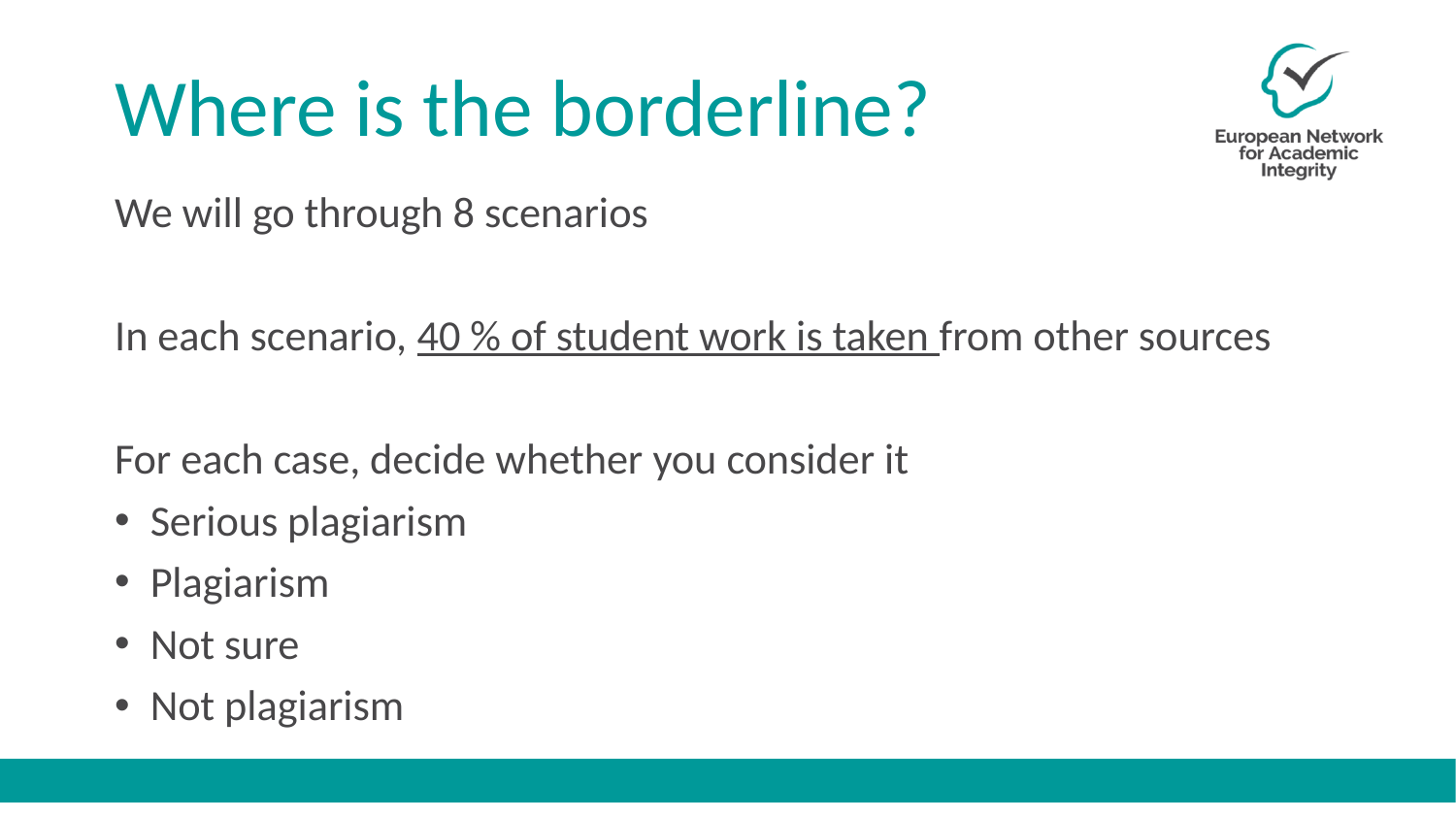

# Where is the borderline?
We will go through 8 scenarios

In each scenario, 40 % of student work is taken from other sources

For each case, decide whether you consider it
Serious plagiarism
Plagiarism
Not sure
Not plagiarism